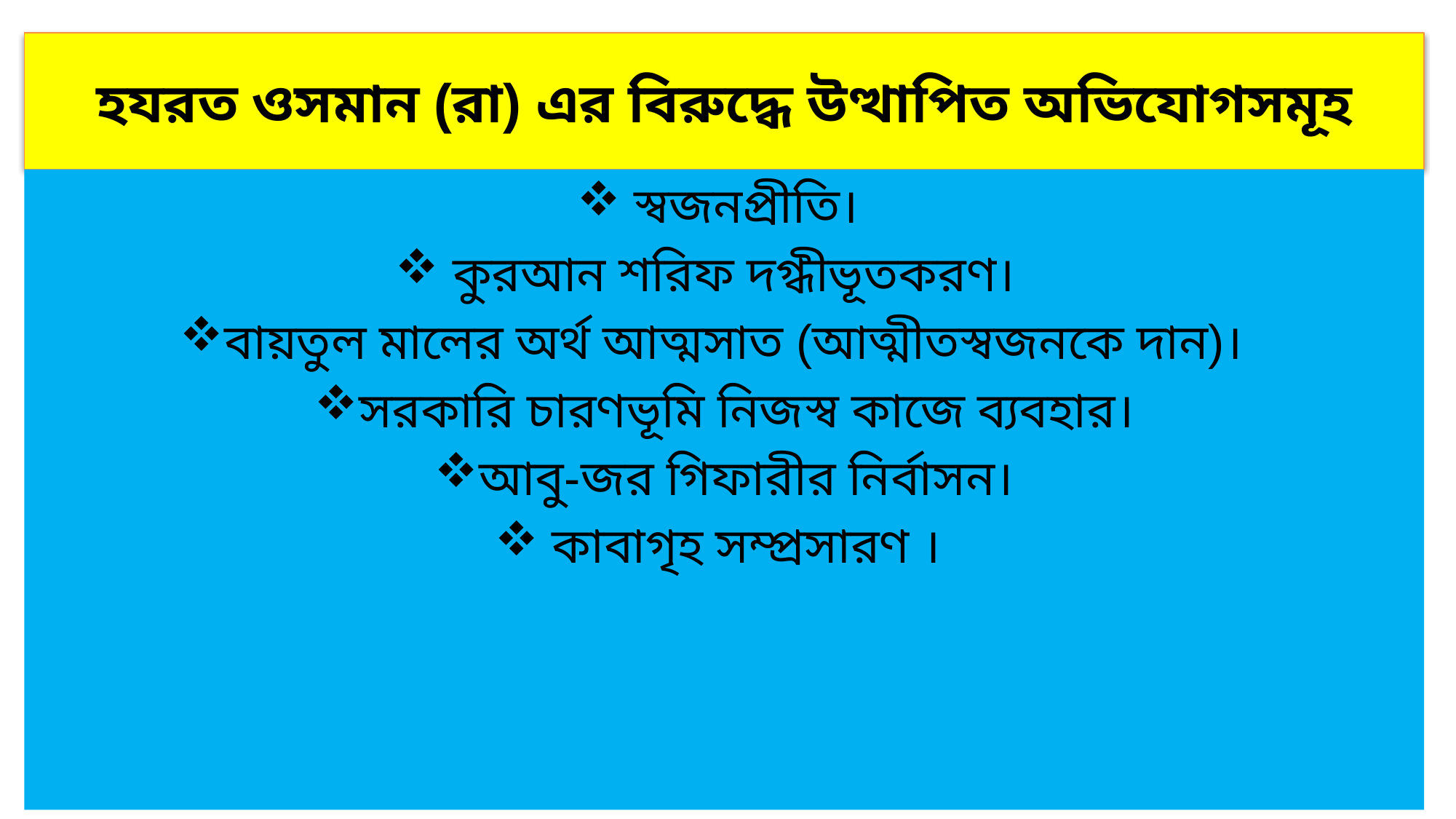

হযরত ওসমান (রা) এর বিরুদ্ধে উত্থাপিত অভিযোগসমূহ
 স্বজনপ্রীতি।
 কুরআন শরিফ দগ্ধীভূতকরণ।
বায়তুল মালের অর্থ আত্মসাত (আত্মীতস্বজনকে দান)।
সরকারি চারণভূমি নিজস্ব কাজে ব্যবহার।
আবু-জর গিফারীর নির্বাসন।
 কাবাগৃহ সম্প্রসারণ ।